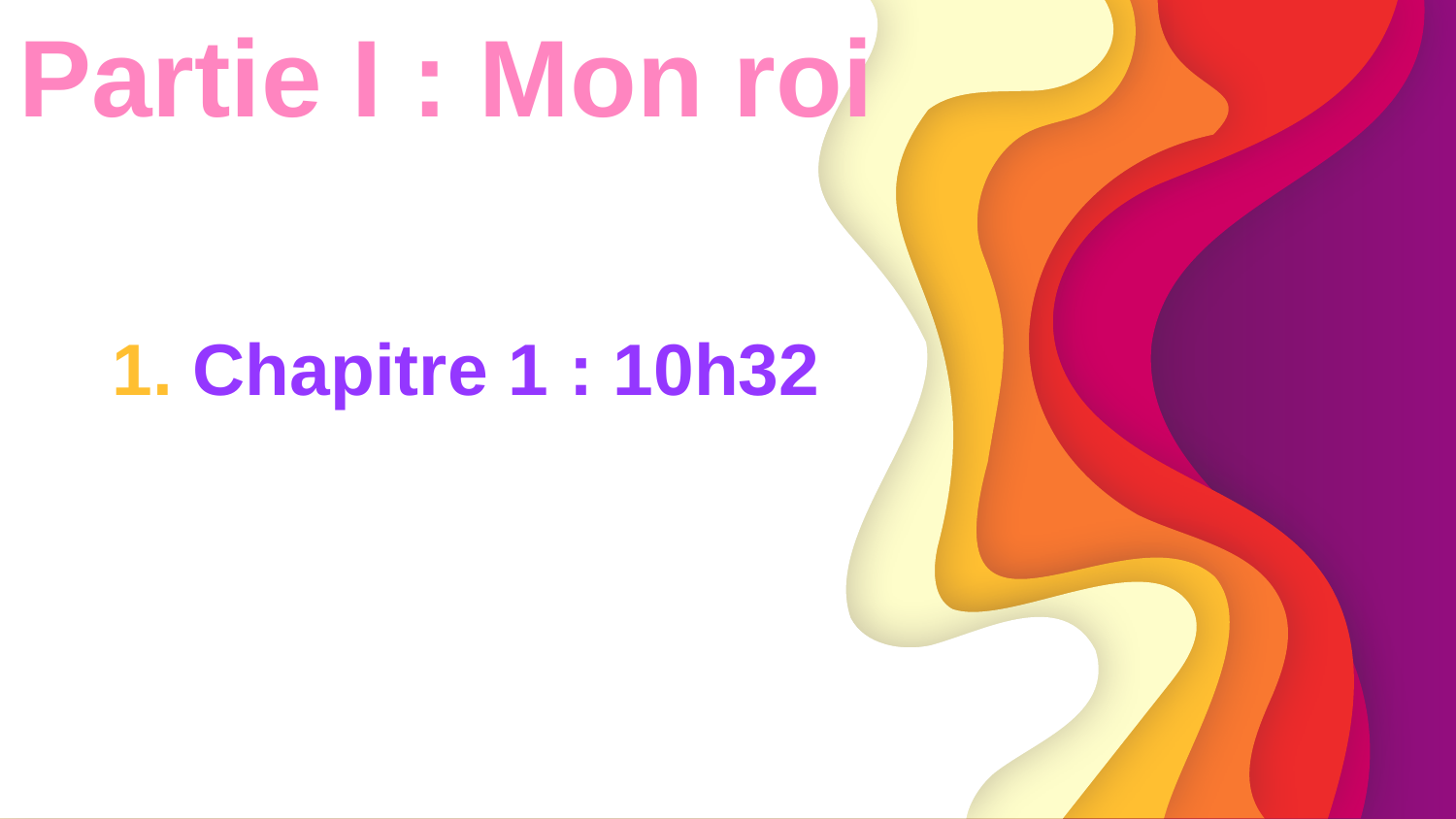

Partie I : Mon roi
# 1. Chapitre 1 : 10h32